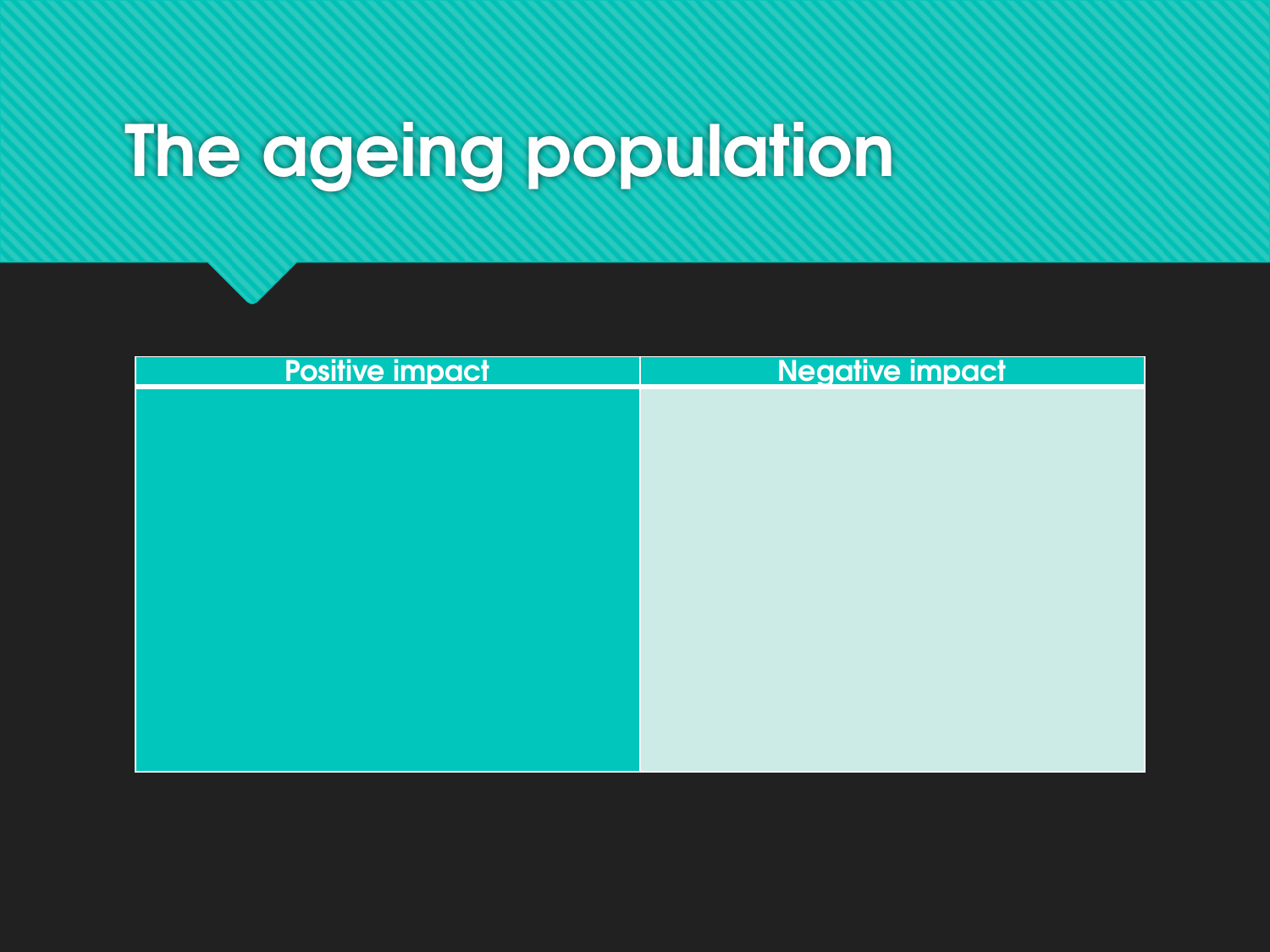

# The ageing population
| Positive impact | Negative impact |
| --- | --- |
|  |  |